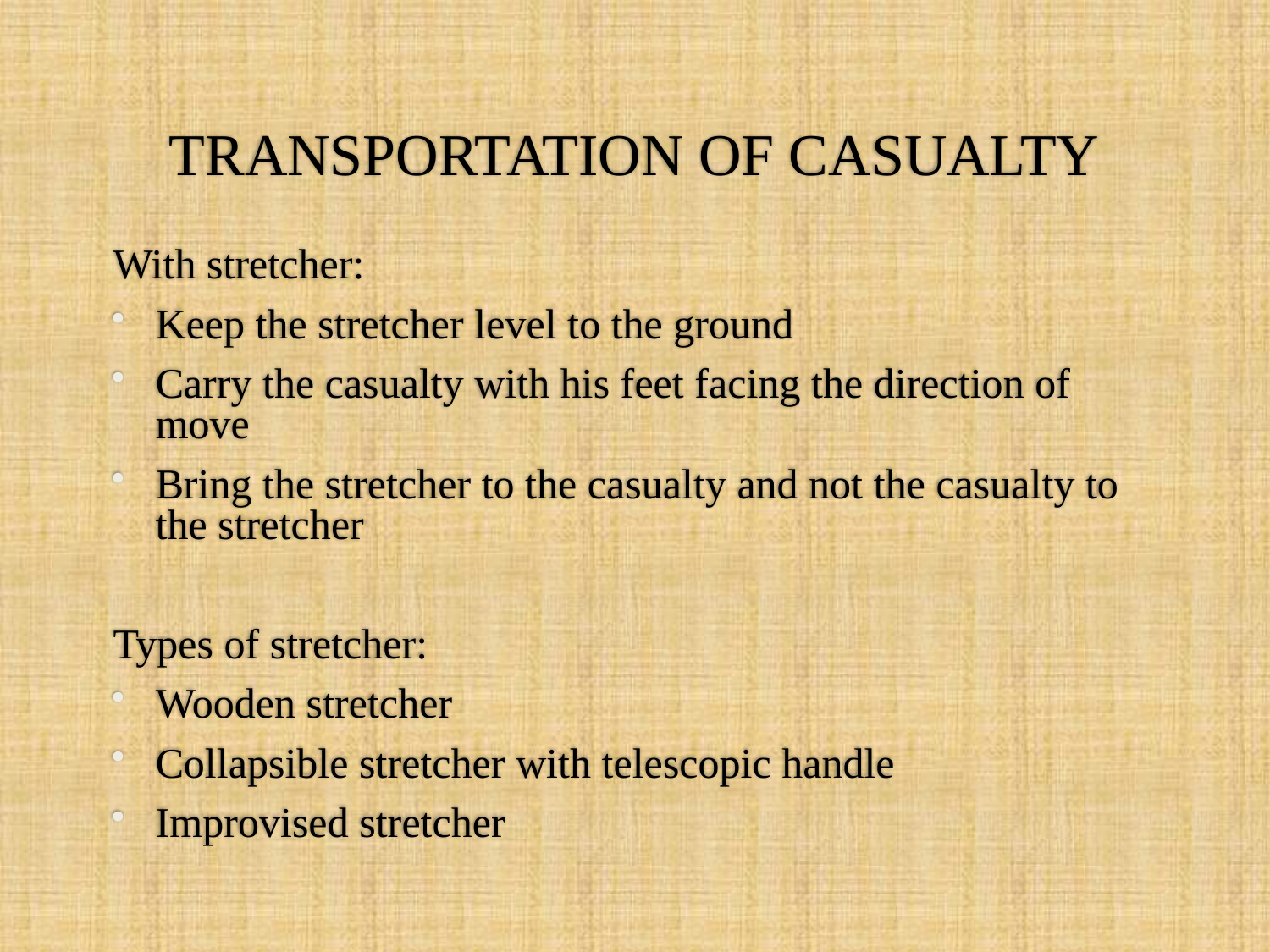

# TRANSPORTATION OF CASUALTY
With stretcher:
Keep the stretcher level to the ground
Carry the casualty with his feet facing the direction of move
Bring the stretcher to the casualty and not the casualty to the stretcher

Types of stretcher:
Wooden stretcher
Collapsible stretcher with telescopic handle
Improvised stretcher